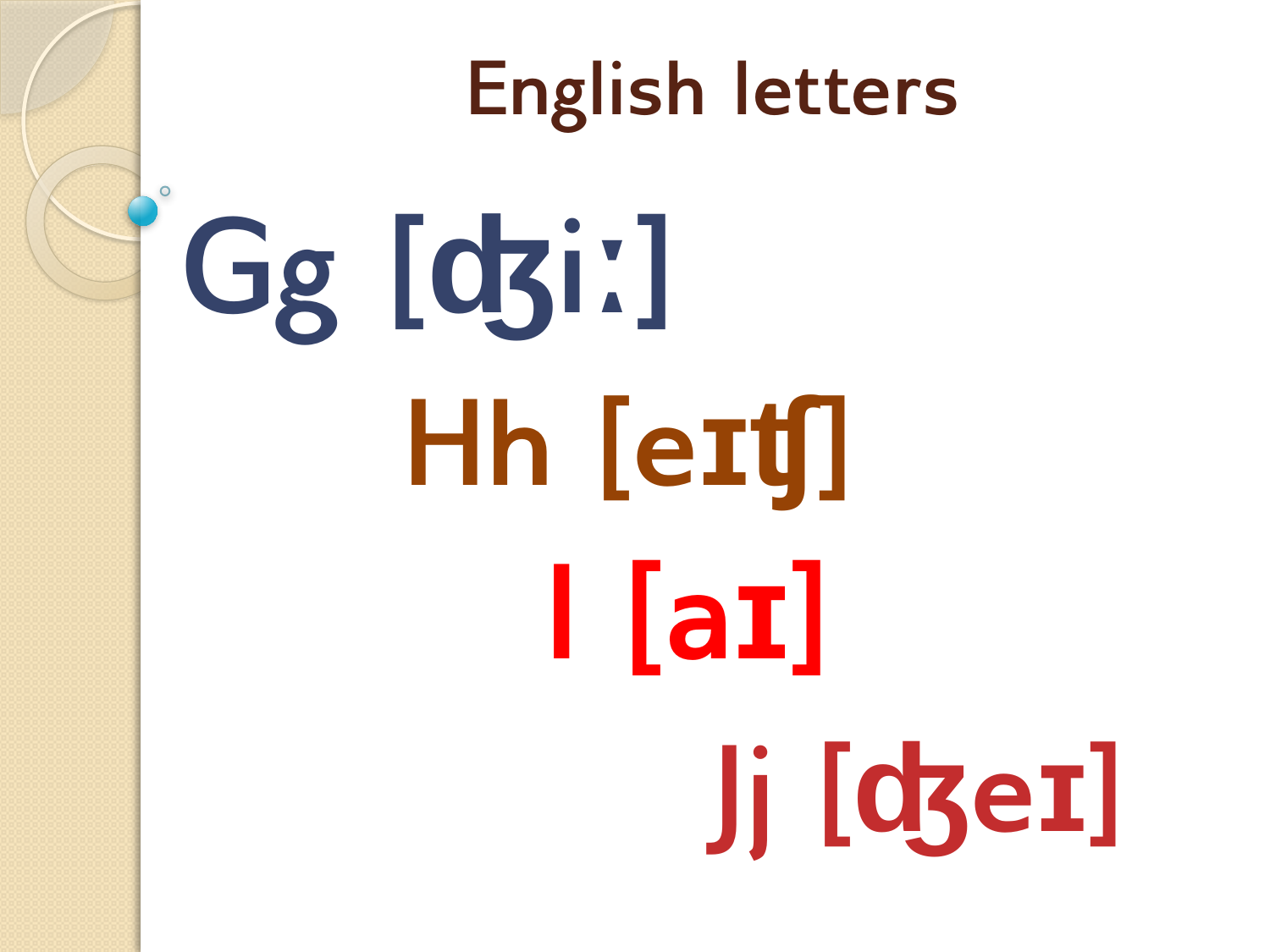

# English letters
Gg [ʤiː]
     Hh [eɪʧ]
         I [aɪ]
            Jj [ʤeɪ]